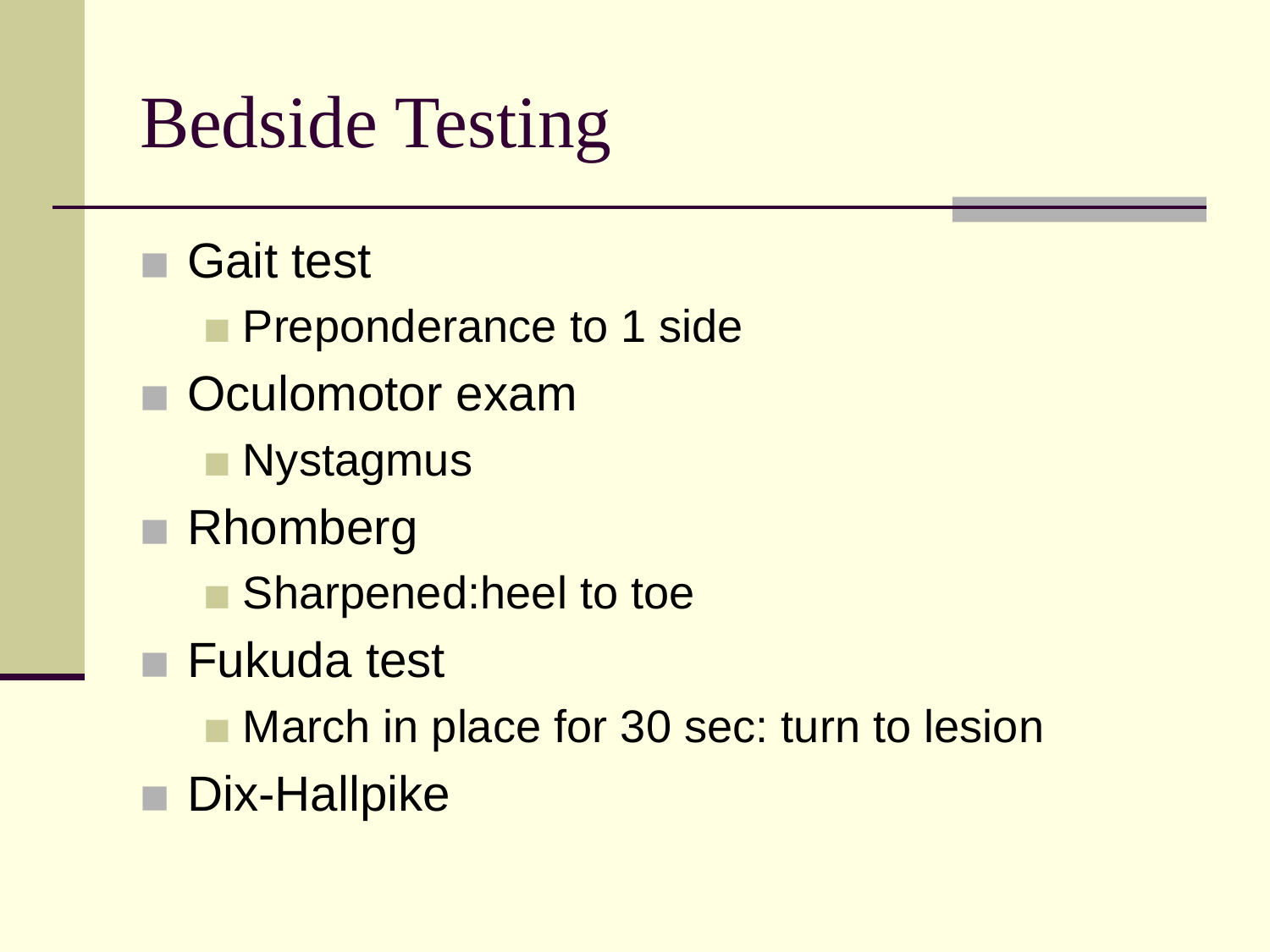

Bedside Testing
Gait test
Preponderance to 1 side
Oculomotor exam
Nystagmus
Rhomberg
Sharpened:heel to toe
Fukuda test
March in place for 30 sec: turn to lesion
Dix-Hallpike